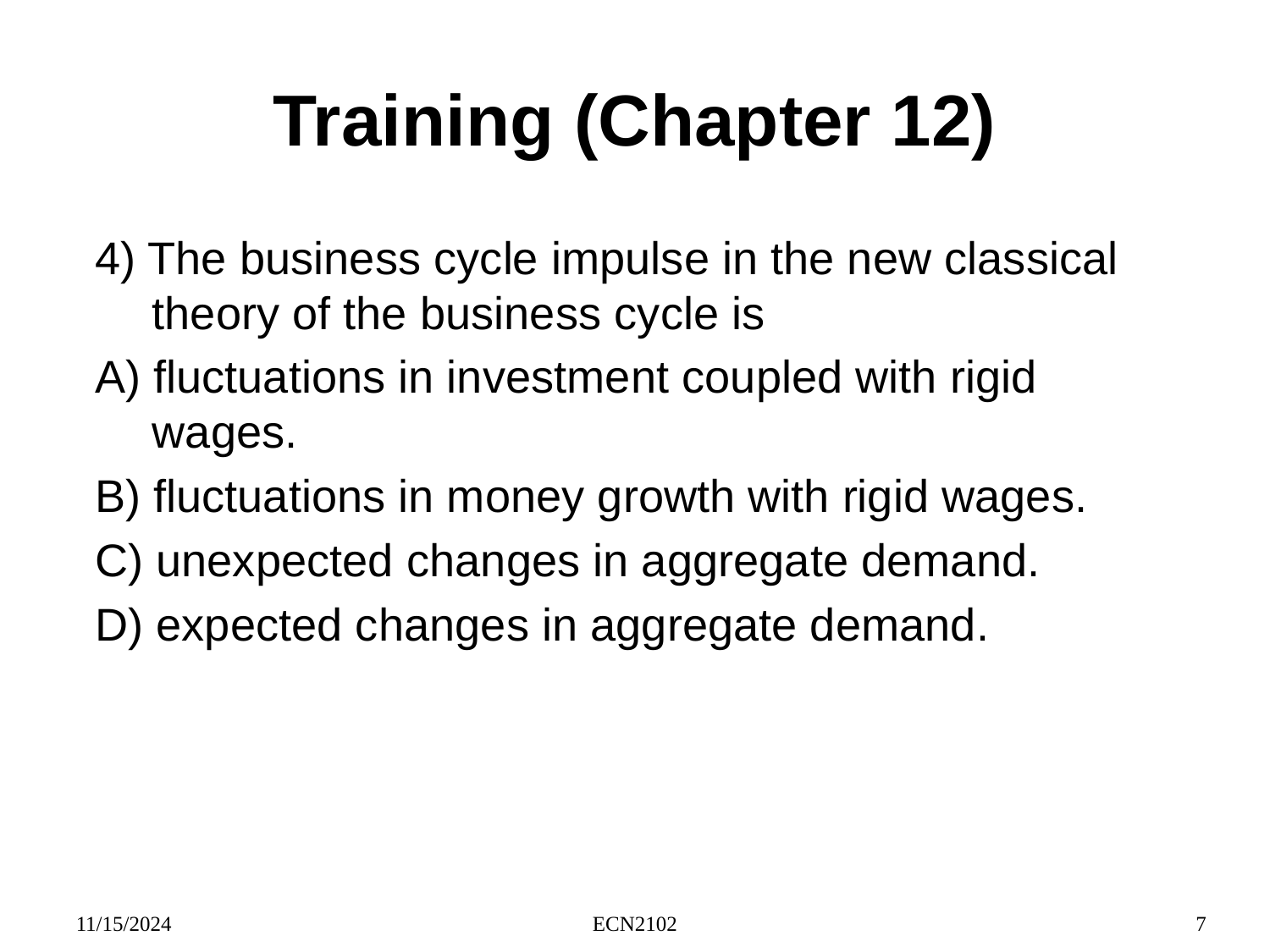

# Training (Chapter 12)
4) The business cycle impulse in the new classical theory of the business cycle is
A) fluctuations in investment coupled with rigid wages.
B) fluctuations in money growth with rigid wages.
C) unexpected changes in aggregate demand.
D) expected changes in aggregate demand.
11/15/2024
ECN2102
7